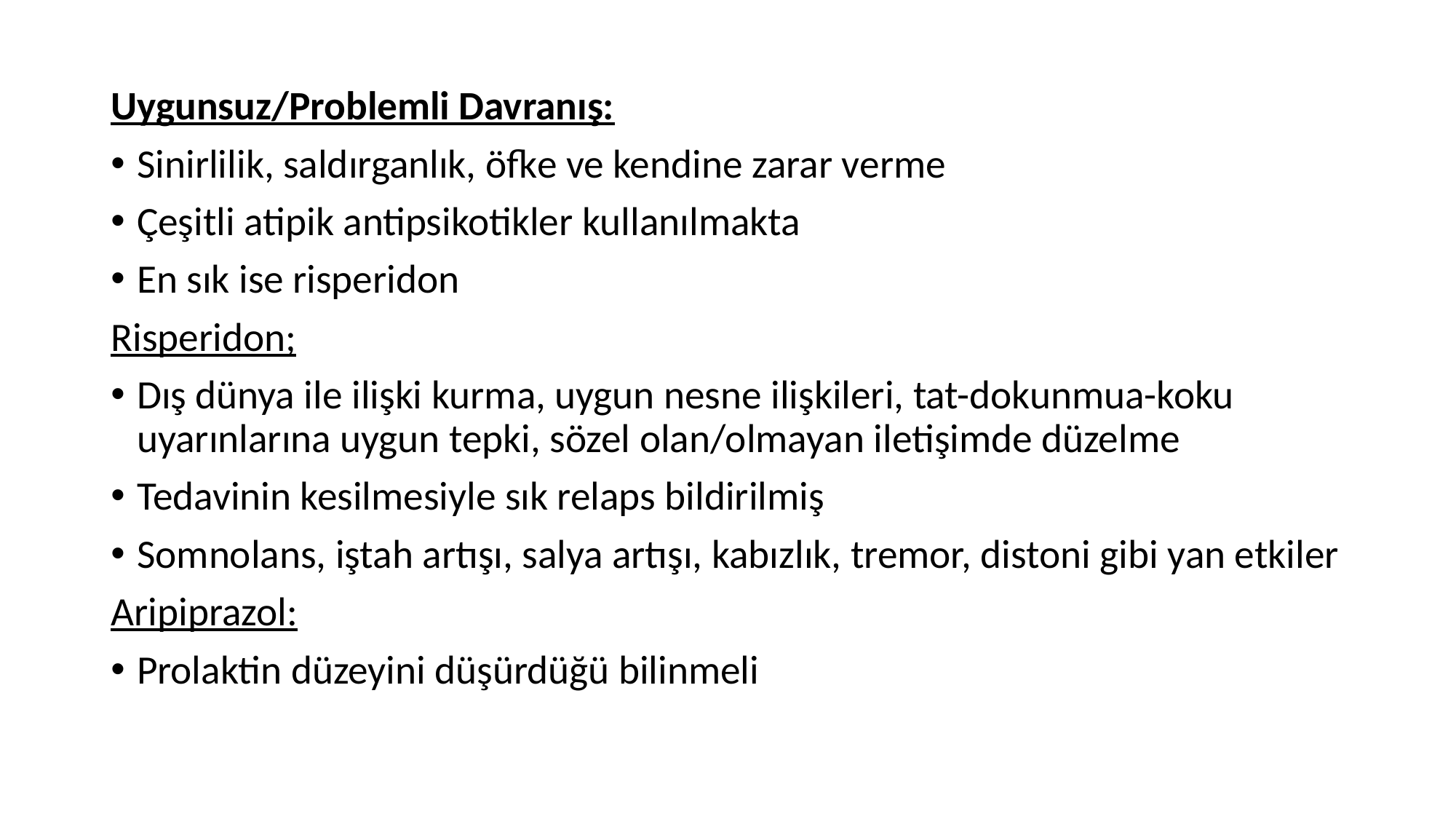

Uygunsuz/Problemli Davranış:
Sinirlilik, saldırganlık, öfke ve kendine zarar verme
Çeşitli atipik antipsikotikler kullanılmakta
En sık ise risperidon
Risperidon;
Dış dünya ile ilişki kurma, uygun nesne ilişkileri, tat-dokunmua-koku uyarınlarına uygun tepki, sözel olan/olmayan iletişimde düzelme
Tedavinin kesilmesiyle sık relaps bildirilmiş
Somnolans, iştah artışı, salya artışı, kabızlık, tremor, distoni gibi yan etkiler
Aripiprazol:
Prolaktin düzeyini düşürdüğü bilinmeli